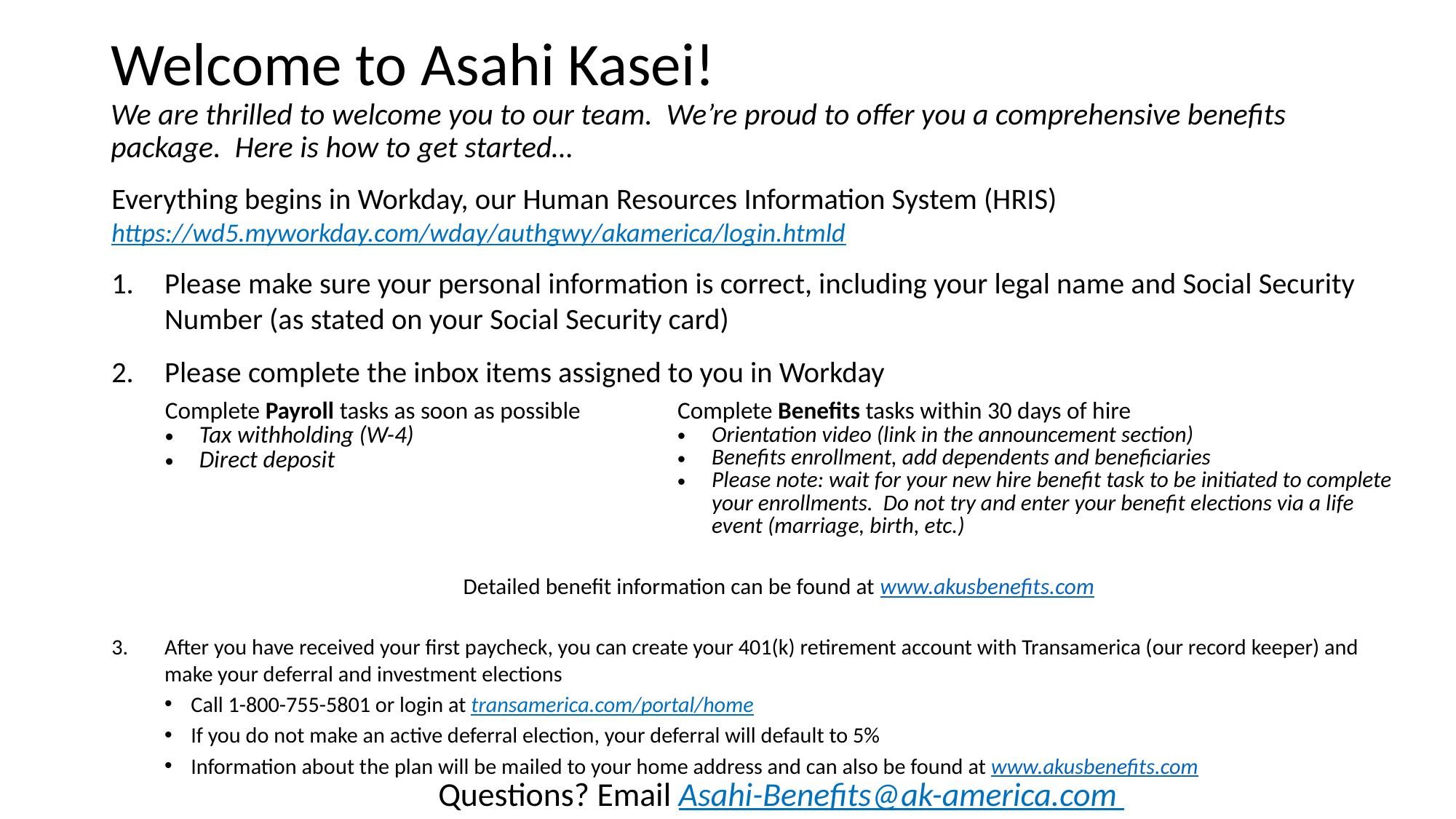

# Welcome to Asahi Kasei! We are thrilled to welcome you to our team.  We’re proud to offer you a comprehensive benefits package.  Here is how to get started…
Everything begins in Workday, our Human Resources Information System (HRIS) https://wd5.myworkday.com/wday/authgwy/akamerica/login.htmld
Please make sure your personal information is correct, including your legal name and Social Security Number (as stated on your Social Security card)
Please complete the inbox items assigned to you in Workday

After you have received your first paycheck, you can create your 401(k) retirement account with Transamerica (our record keeper) and make your deferral and investment elections
Call 1-800-755-5801 or login at transamerica.com/portal/home
If you do not make an active deferral election, your deferral will default to 5%
Information about the plan will be mailed to your home address and can also be found at www.akusbenefits.com

| Complete Payroll tasks as soon as possible Tax withholding (W-4) Direct deposit | Complete Benefits tasks within 30 days of hire Orientation video (link in the announcement section) Benefits enrollment, add dependents and beneficiaries Please note: wait for your new hire benefit task to be initiated to complete your enrollments. Do not try and enter your benefit elections via a life event (marriage, birth, etc.) n |
| --- | --- |
| Detailed benefit information can be found at www.akusbenefits.com |  |
Questions? Email Asahi-Benefits@ak-america.com